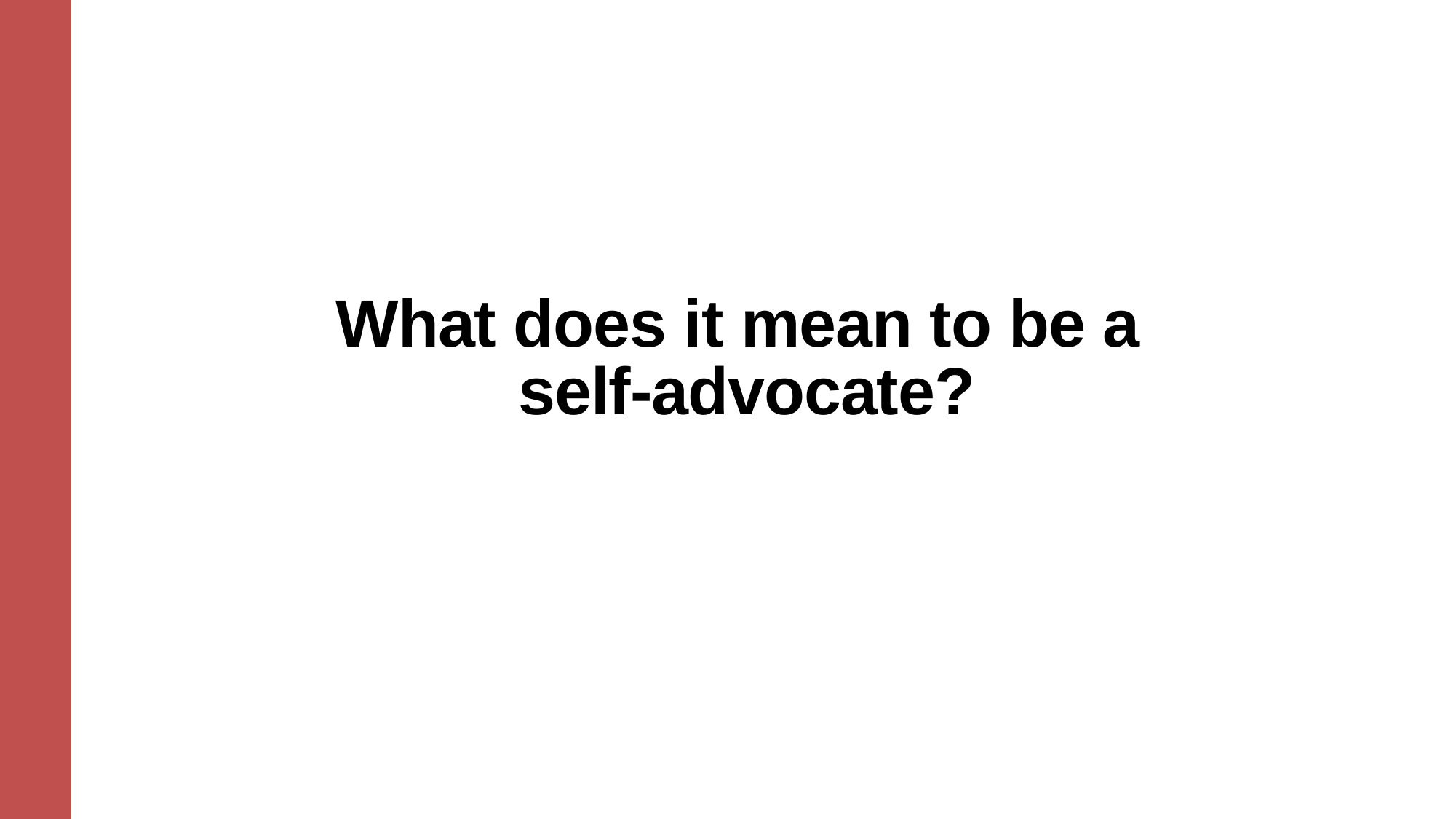

What does it mean to be a
self-advocate?